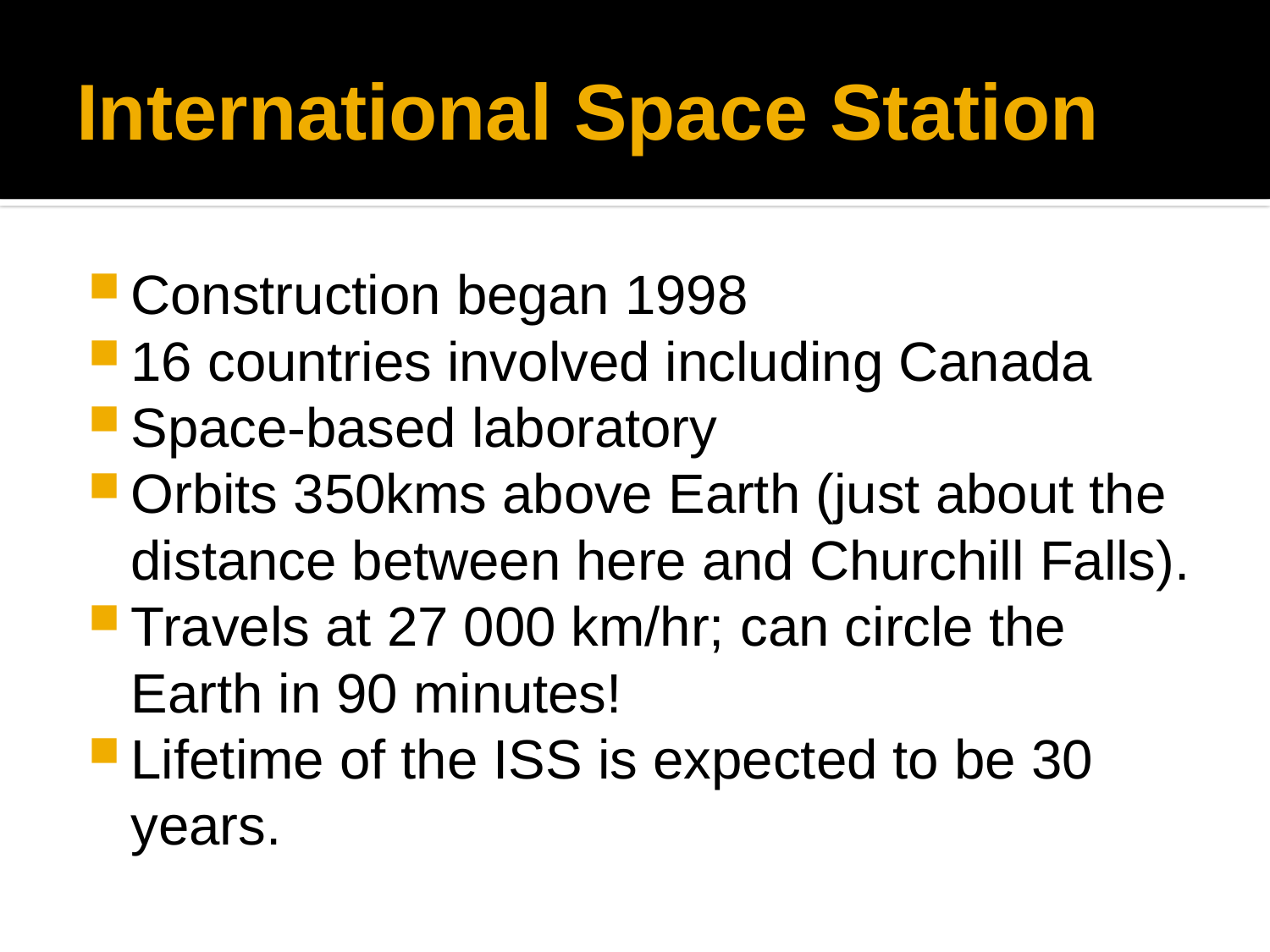

# International Space Station
Construction began 1998
16 countries involved including Canada
Space-based laboratory
Orbits 350kms above Earth (just about the distance between here and Churchill Falls).
Travels at 27 000 km/hr; can circle the Earth in 90 minutes!
Lifetime of the ISS is expected to be 30 years.